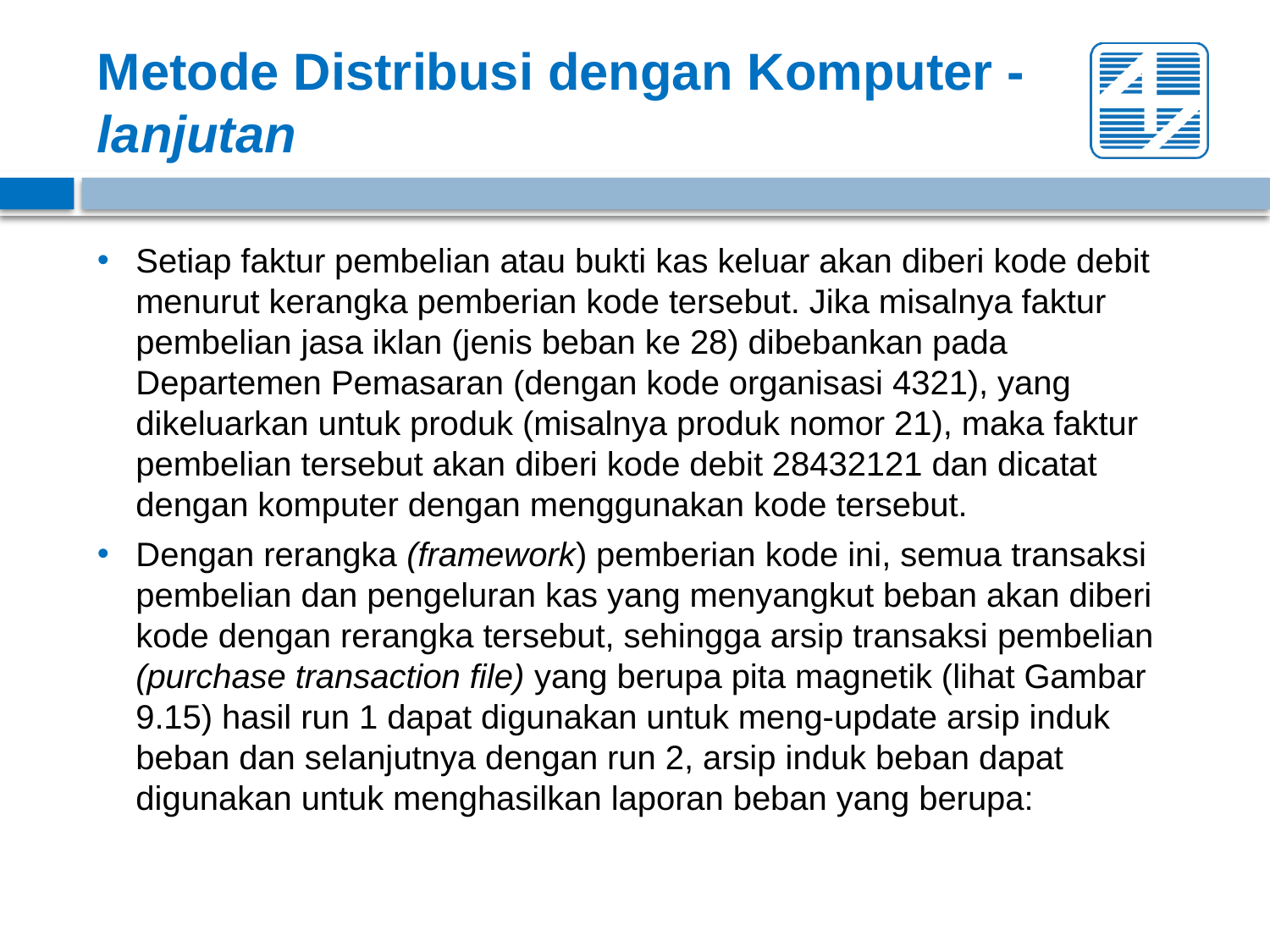

# Metode Distribusi dengan Komputer - lanjutan
Setiap faktur pembelian atau bukti kas keluar akan diberi kode debit menurut kerangka pemberian kode tersebut. Jika misalnya faktur pembelian jasa iklan (jenis beban ke 28) dibebankan pada Departemen Pemasaran (dengan kode organisasi 4321), yang dikeluarkan untuk produk (misalnya produk nomor 21), maka faktur pembelian tersebut akan diberi kode debit 28432121 dan dicatat dengan komputer dengan menggunakan kode tersebut.
Dengan rerangka (framework) pemberian kode ini, semua transaksi pembelian dan pengeluran kas yang menyangkut beban akan diberi kode dengan rerangka tersebut, sehingga arsip transaksi pembelian (purchase transaction file) yang berupa pita magnetik (lihat Gambar 9.15) hasil run 1 dapat digunakan untuk meng-update arsip induk beban dan selanjutnya dengan run 2, arsip induk beban dapat digunakan untuk menghasilkan laporan beban yang berupa: